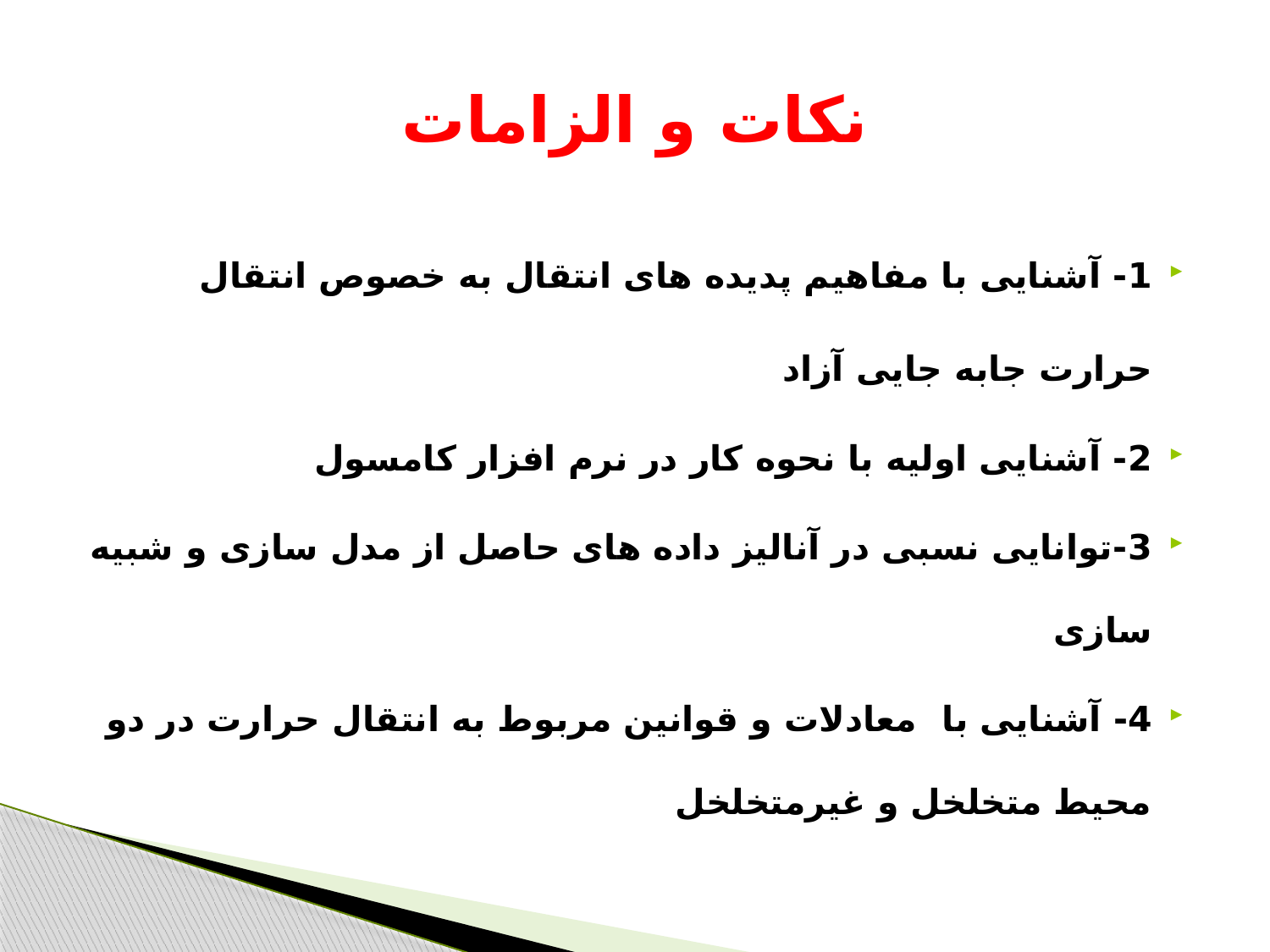

# نکات و الزامات
1- آشنایی با مفاهیم پدیده های انتقال به خصوص انتقال حرارت جابه جایی آزاد
2- آشنایی اولیه با نحوه کار در نرم افزار کامسول
3-توانایی نسبی در آنالیز داده های حاصل از مدل سازی و شبیه سازی
4- آشنایی با  معادلات و قوانین مربوط به انتقال حرارت در دو محیط متخلخل و غیرمتخلخل